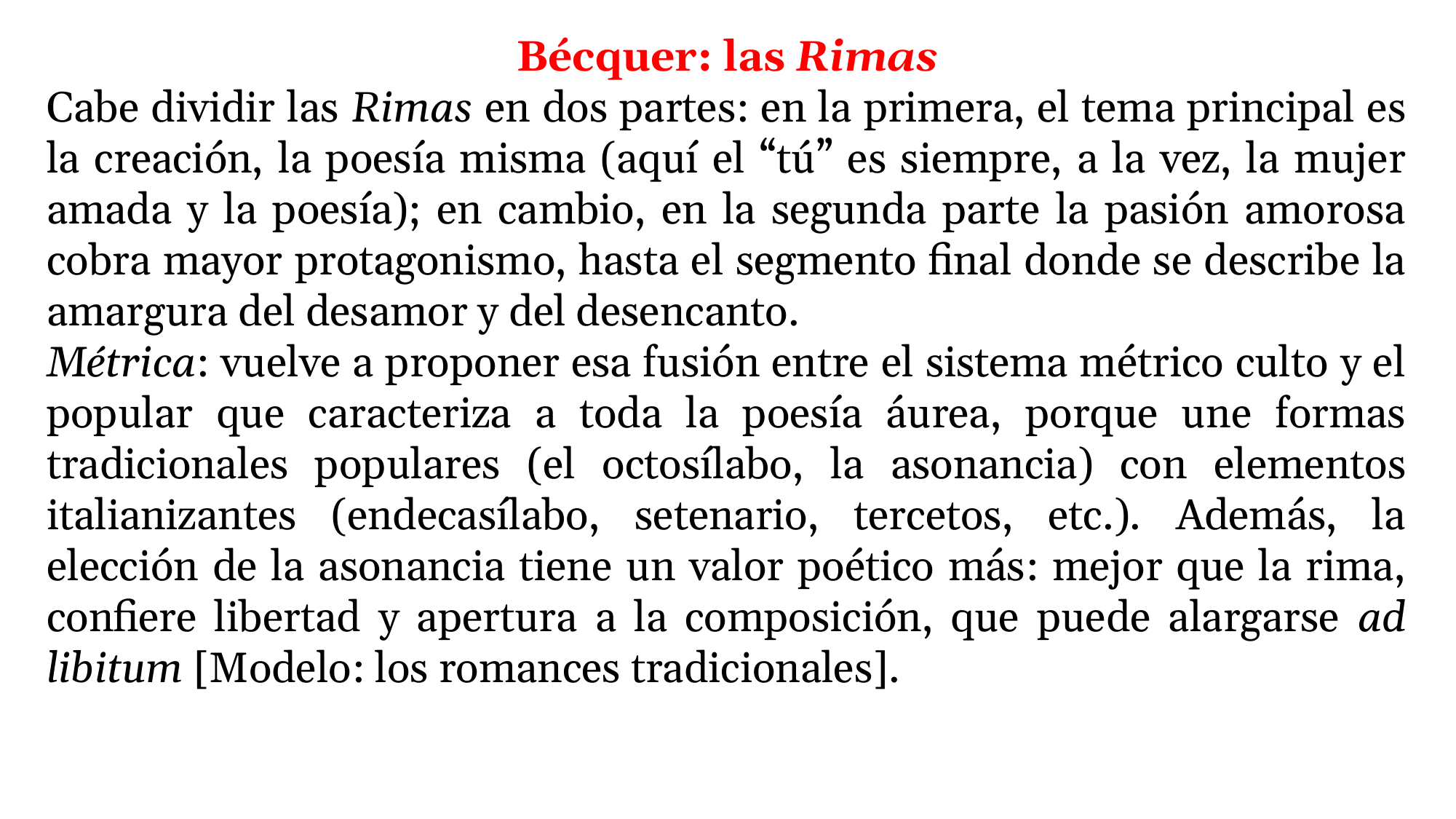

Bécquer: las Rimas
Cabe dividir las Rimas en dos partes: en la primera, el tema principal es la creación, la poesía misma (aquí el “tú” es siempre, a la vez, la mujer amada y la poesía); en cambio, en la segunda parte la pasión amorosa cobra mayor protagonismo, hasta el segmento final donde se describe la amargura del desamor y del desencanto.
Métrica: vuelve a proponer esa fusión entre el sistema métrico culto y el popular que caracteriza a toda la poesía áurea, porque une formas tradicionales populares (el octosílabo, la asonancia) con elementos italianizantes (endecasílabo, setenario, tercetos, etc.). Además, la elección de la asonancia tiene un valor poético más: mejor que la rima, confiere libertad y apertura a la composición, que puede alargarse ad libitum [Modelo: los romances tradicionales].